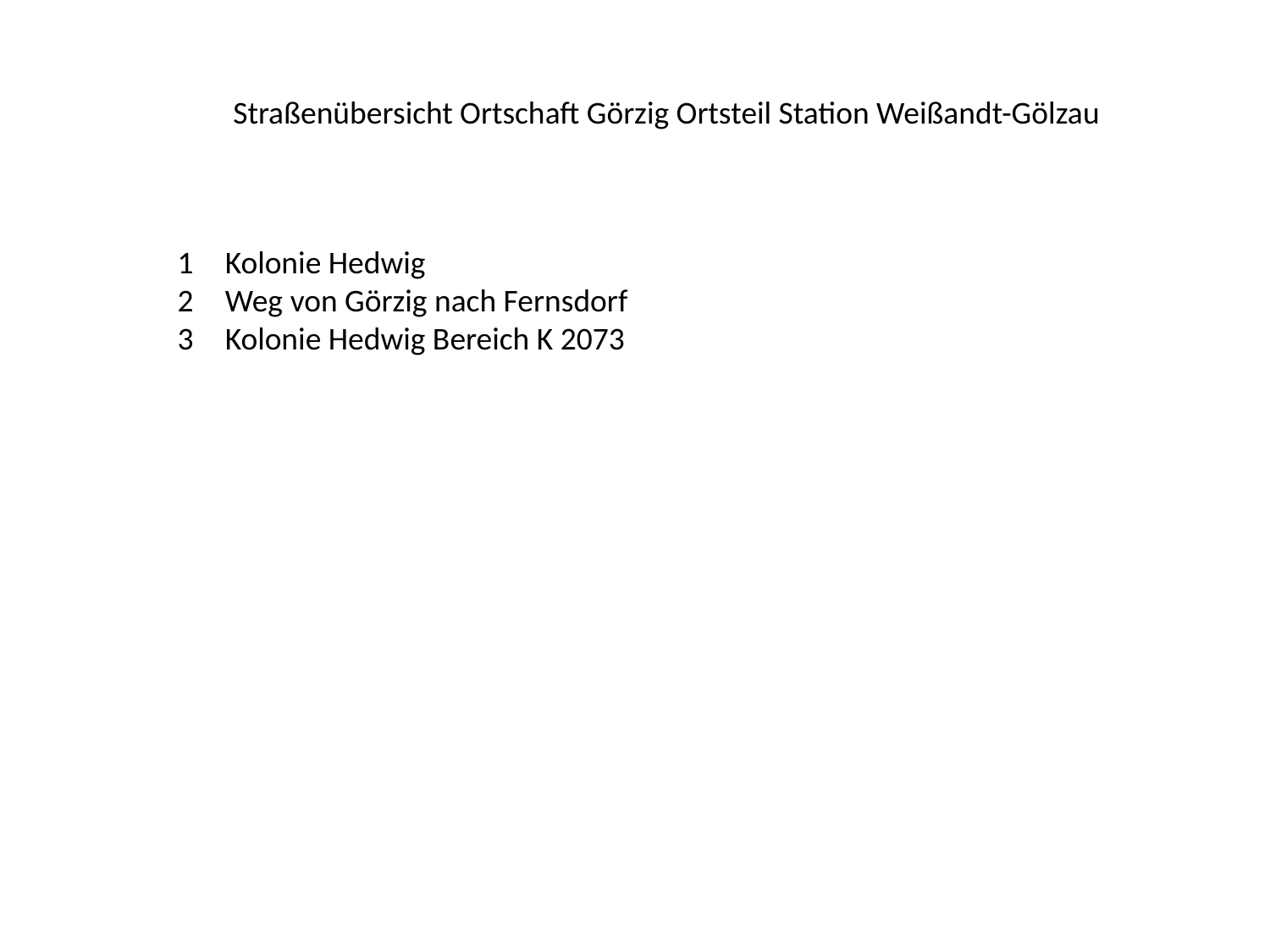

Straßenübersicht Ortschaft Görzig Ortsteil Station Weißandt-Gölzau
Kolonie Hedwig
Weg von Görzig nach Fernsdorf
Kolonie Hedwig Bereich K 2073